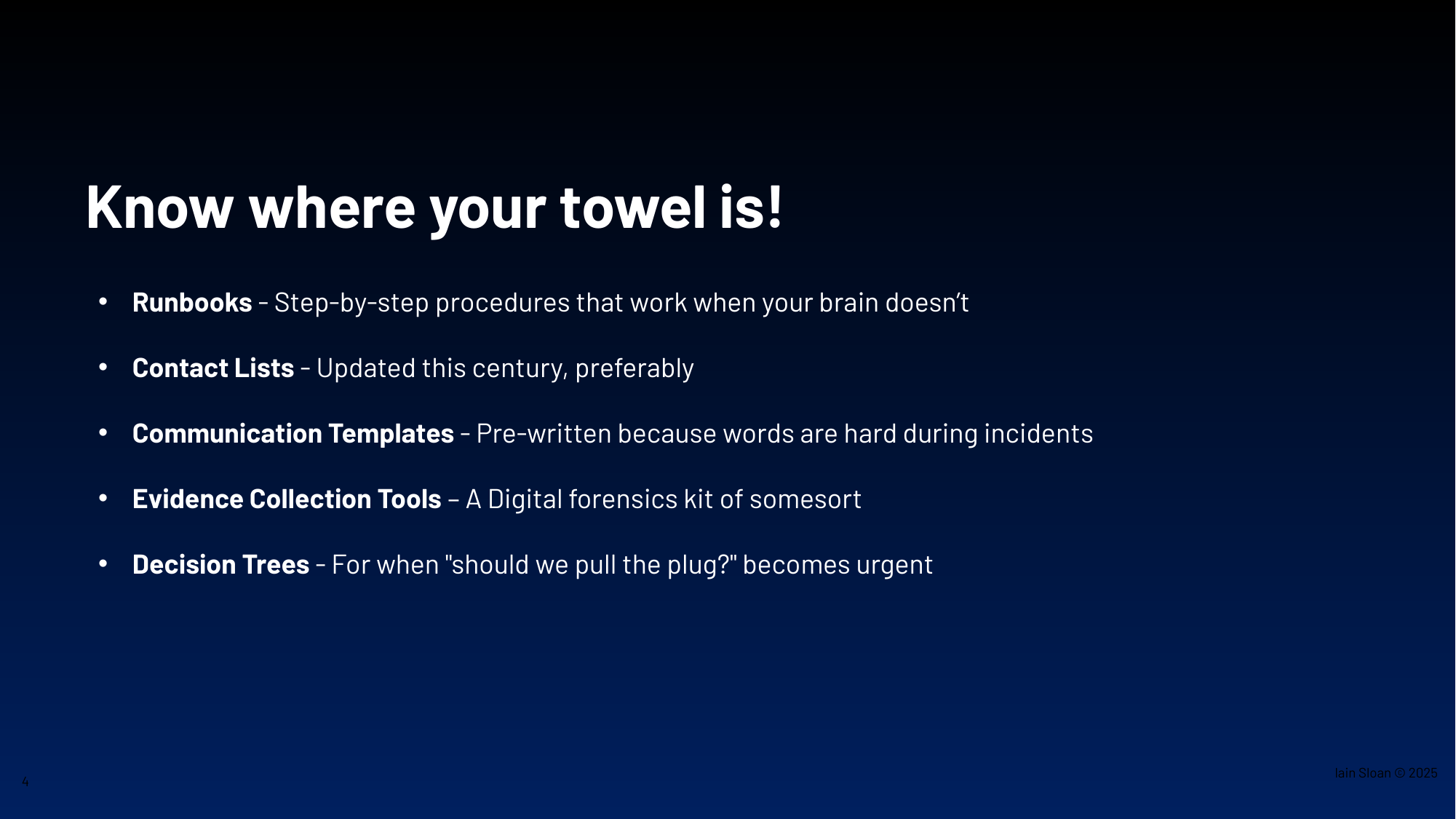

Know where your towel is!
Runbooks - Step-by-step procedures that work when your brain doesn’t

Contact Lists - Updated this century, preferably

Communication Templates - Pre-written because words are hard during incidents

Evidence Collection Tools – A Digital forensics kit of somesort

Decision Trees - For when "should we pull the plug?" becomes urgent

Iain Sloan © 2025
4